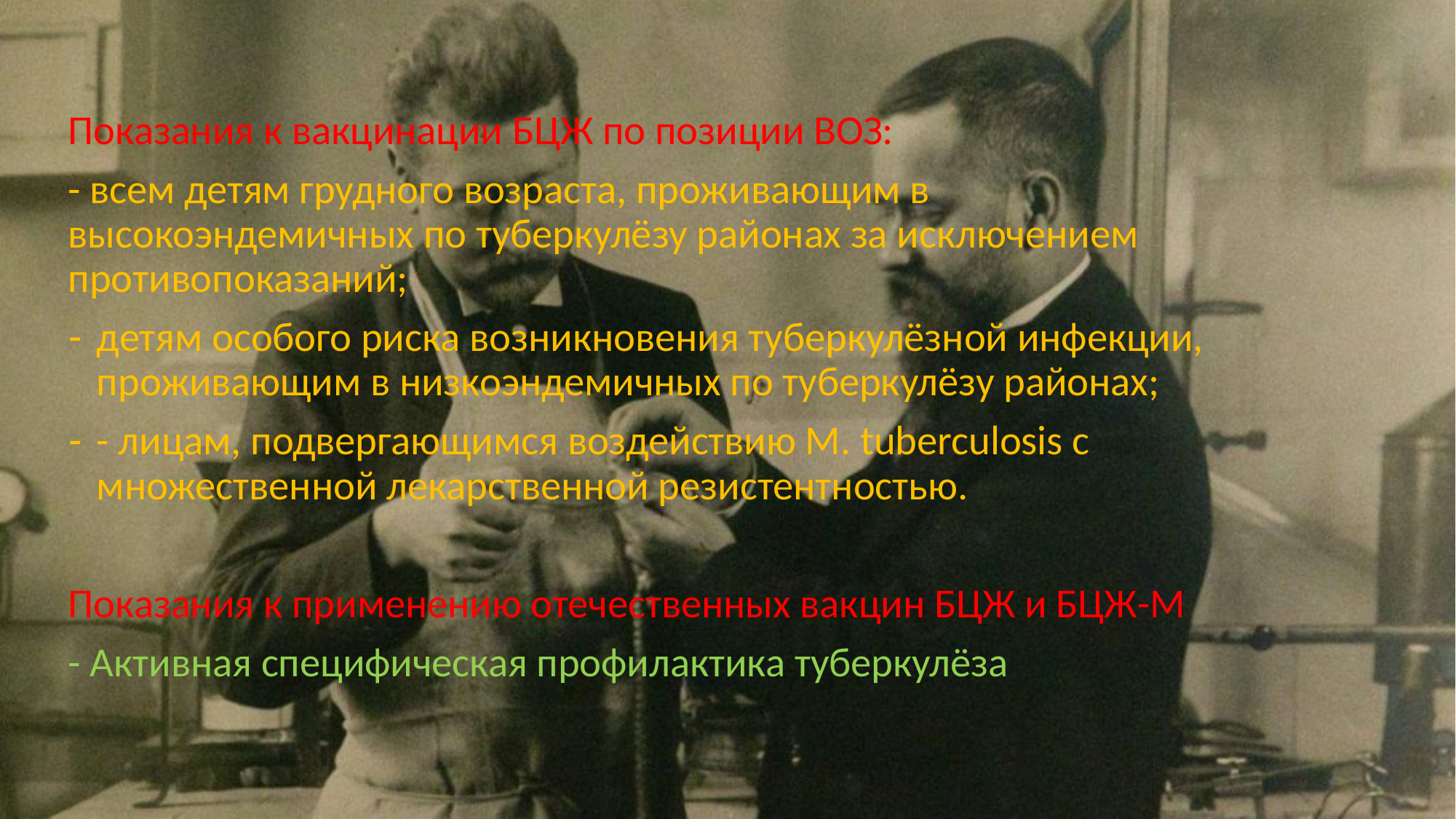

Показания к вакцинации БЦЖ по позиции ВОЗ:
- всем детям грудного возраста, проживающим в высокоэндемичных по туберкулёзу районах за исключением противопоказаний;
детям особого риска возникновения туберкулёзной инфекции, проживающим в низкоэндемичных по туберкулёзу районах;
- лицам, подвергающимся воздействию M. tuberculosis с множественной лекарственной резистентностью.

Показания к применению отечественных вакцин БЦЖ и БЦЖ-М
- Активная специфическая профилактика туберкулёза